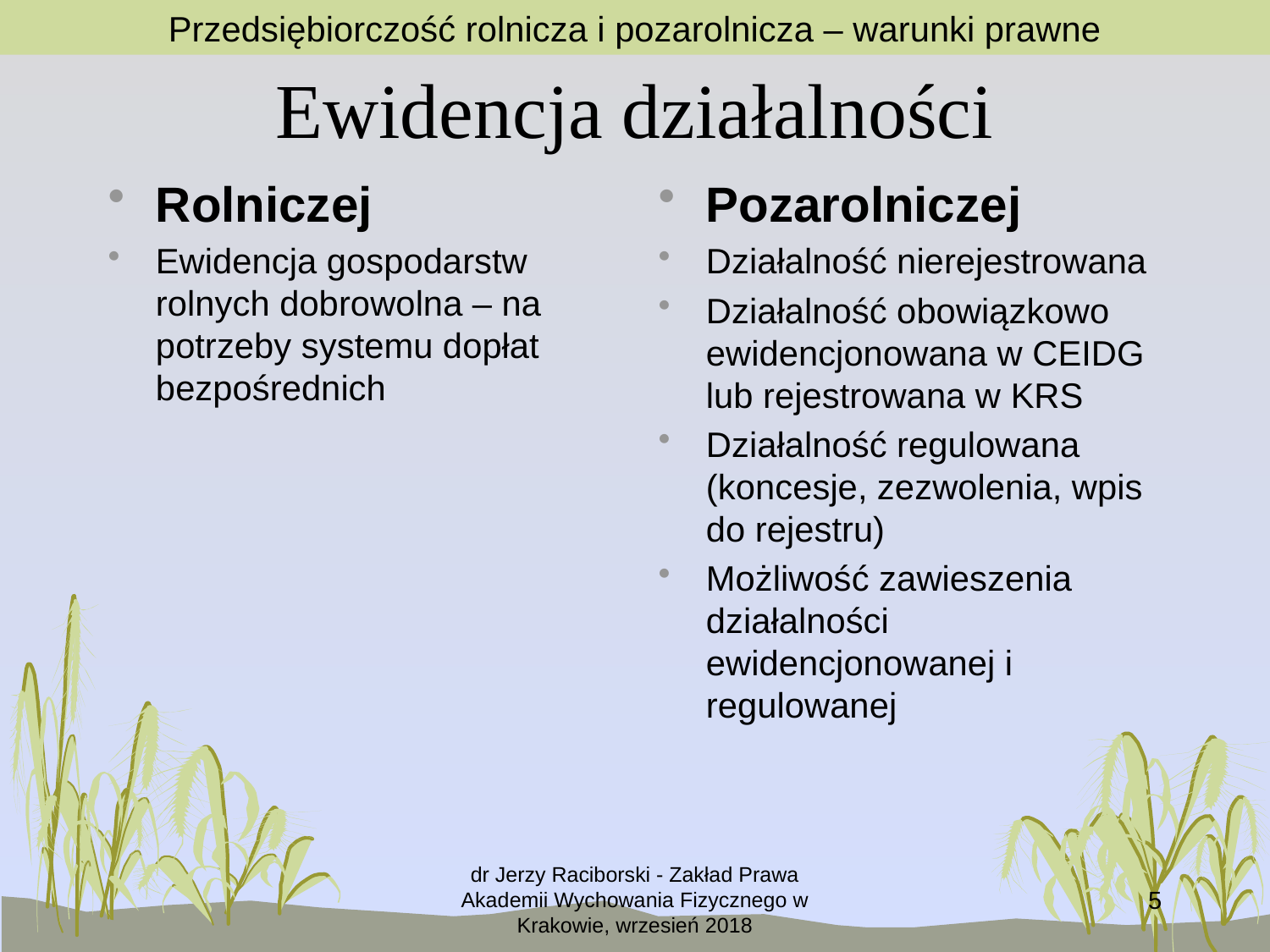

Przedsiębiorczość rolnicza i pozarolnicza – warunki prawne
# Ewidencja działalności
Rolniczej
Ewidencja gospodarstw rolnych dobrowolna – na potrzeby systemu dopłat bezpośrednich
Pozarolniczej
Działalność nierejestrowana
Działalność obowiązkowo ewidencjonowana w CEIDG lub rejestrowana w KRS
Działalność regulowana (koncesje, zezwolenia, wpis do rejestru)
Możliwość zawieszenia działalności ewidencjonowanej i regulowanej

dr Jerzy Raciborski - Zakład Prawa Akademii Wychowania Fizycznego w Krakowie, wrzesień 2018
5